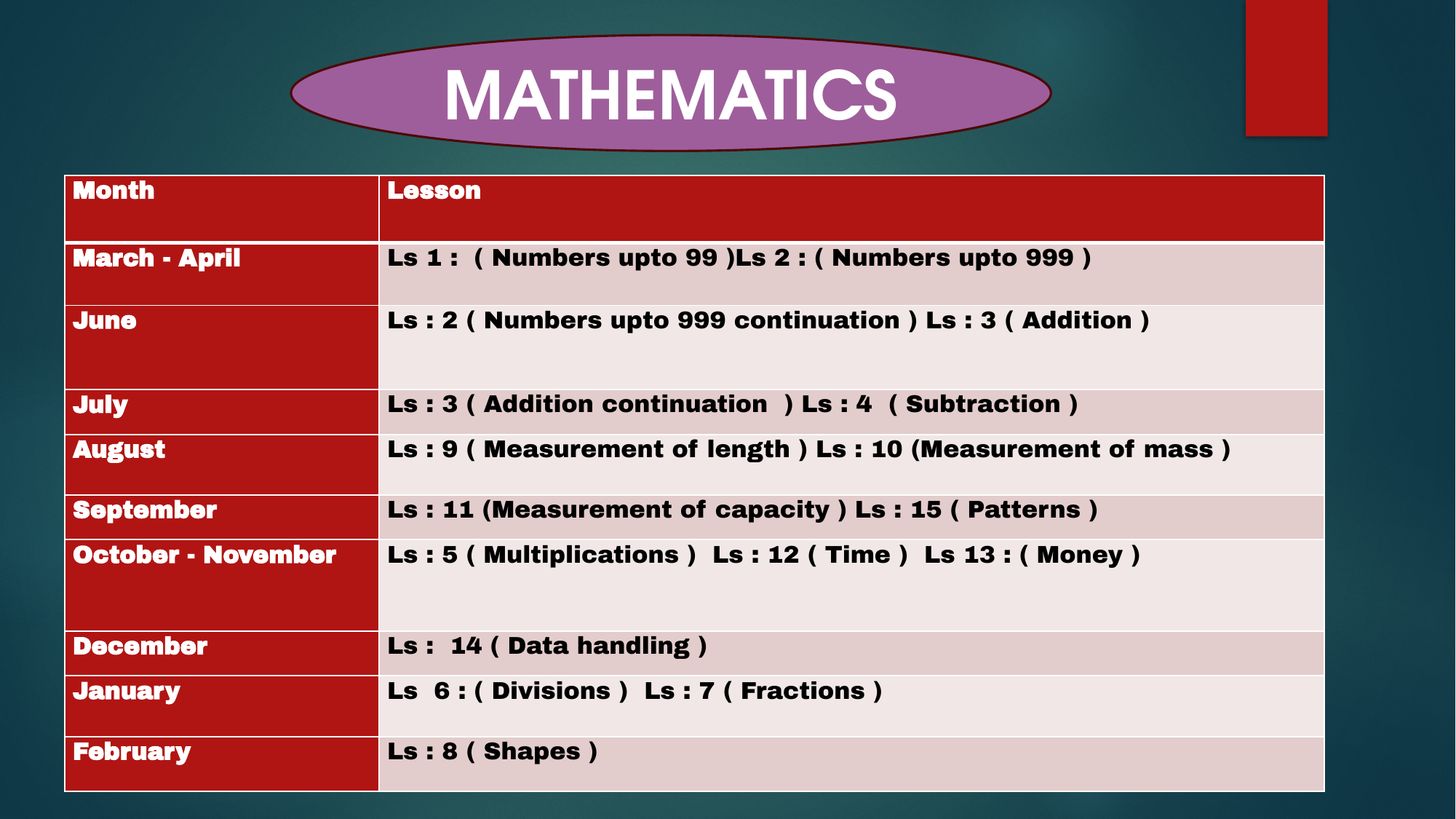

MATHEMATICS
| Month | Lesson |
| --- | --- |
| March - April | Ls 1 : ( Numbers upto 99 )Ls 2 : ( Numbers upto 999 ) |
| June | Ls : 2 ( Numbers upto 999 continuation ) Ls : 3 ( Addition ) |
| July | Ls : 3 ( Addition continuation ) Ls : 4 ( Subtraction ) |
| August | Ls : 9 ( Measurement of length ) Ls : 10 (Measurement of mass ) |
| September | Ls : 11 (Measurement of capacity ) Ls : 15 ( Patterns ) |
| October - November | Ls : 5 ( Multiplications ) Ls : 12 ( Time ) Ls 13 : ( Money ) |
| December | Ls : 14 ( Data handling ) |
| January | Ls 6 : ( Divisions ) Ls : 7 ( Fractions ) |
| February | Ls : 8 ( Shapes ) |